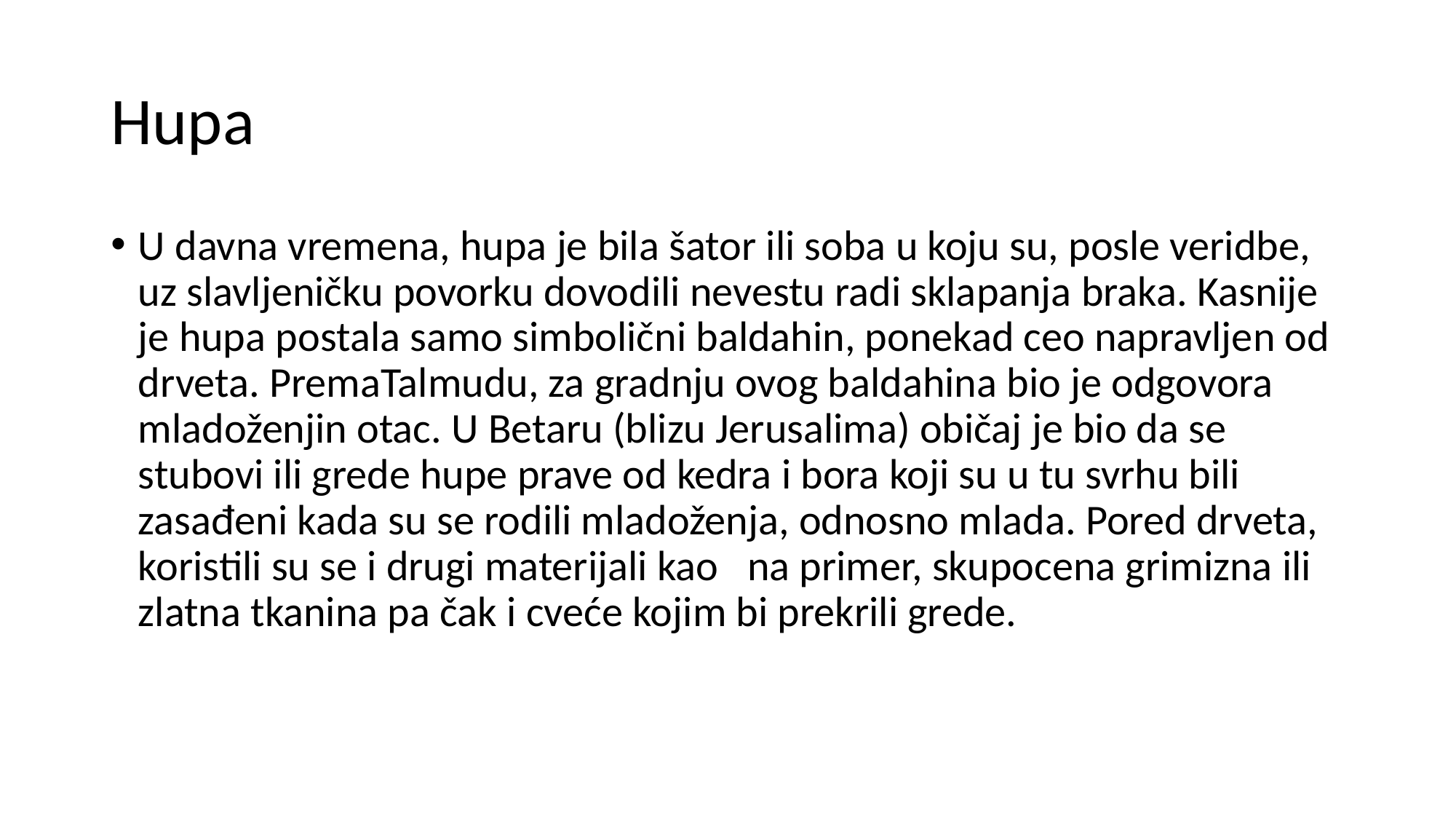

# Hupa
U davna vremena, hupa je bila šator ili soba u koju su, posle veridbe, uz slavljeničku povorku dovodili nevestu radi sklapanja braka. Kasnije je hupa postala samo simbolični baldahin, ponekad ceo napravljen od drveta. PremaTalmudu, za gradnju ovog baldahina bio je odgovora mladoženjin otac. U Betaru (blizu Jerusalima) običaj je bio da se stubovi ili grede hupe prave od kedra i bora koji su u tu svrhu bili zasađeni kada su se rodili mladoženja, odnosno mlada. Pored drveta, koristili su se i drugi materijali kao   na primer, skupocena grimizna ili zlatna tkanina pa čak i cveće kojim bi prekrili grede.